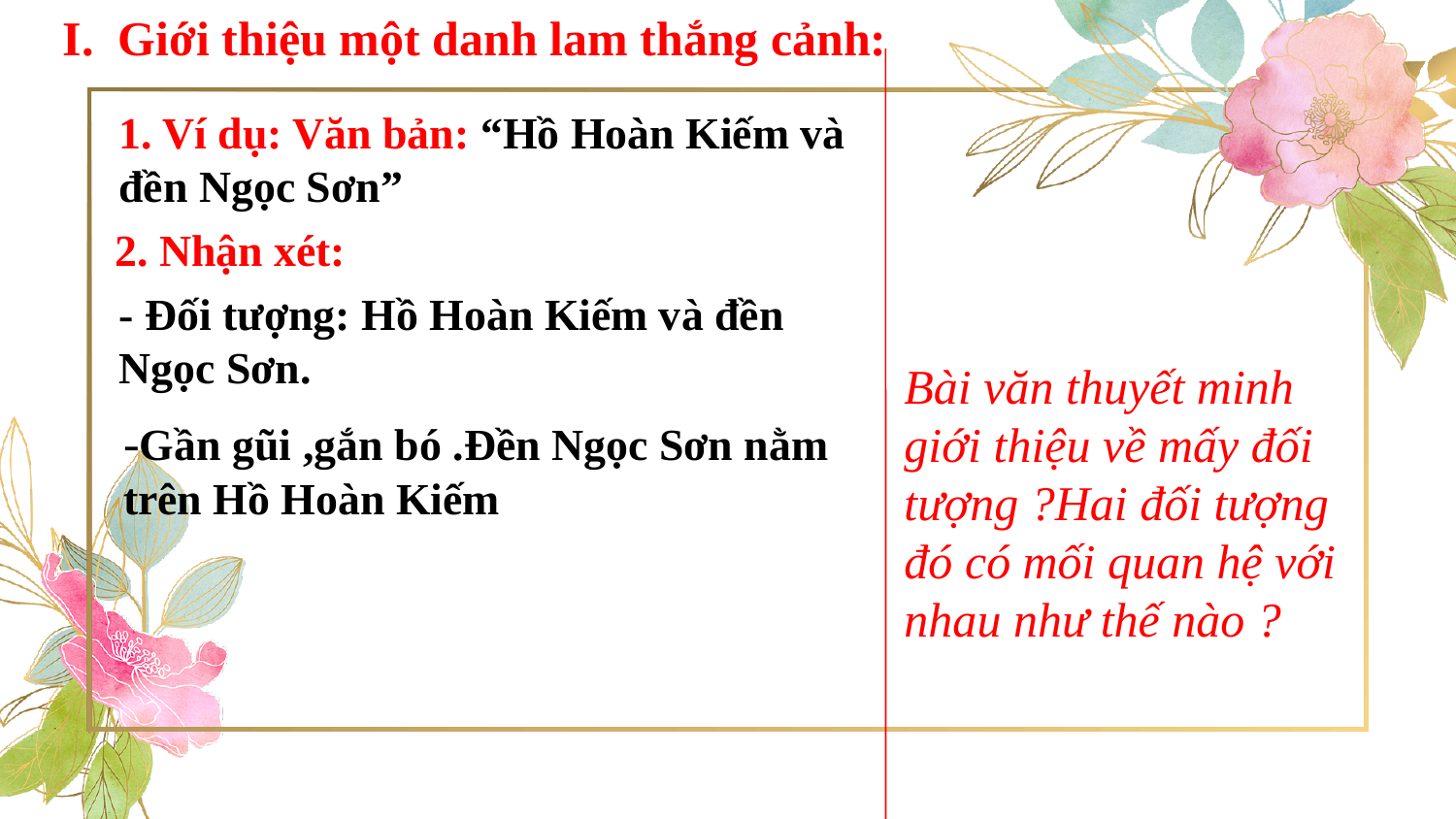

I.  Giới thiệu một danh lam thắng cảnh:

1. Ví dụ: Văn bản: “Hồ Hoàn Kiếm và đền Ngọc Sơn”
2. Nhận xét:
- Đối tượng: Hồ Hoàn Kiếm và đền Ngọc Sơn.
Bài văn thuyết minh giới thiệu về mấy đối tượng ?Hai đối tượng đó có mối quan hệ với nhau như thế nào ?
-Gần gũi ,gắn bó .Đền Ngọc Sơn nằm trên Hồ Hoàn Kiếm